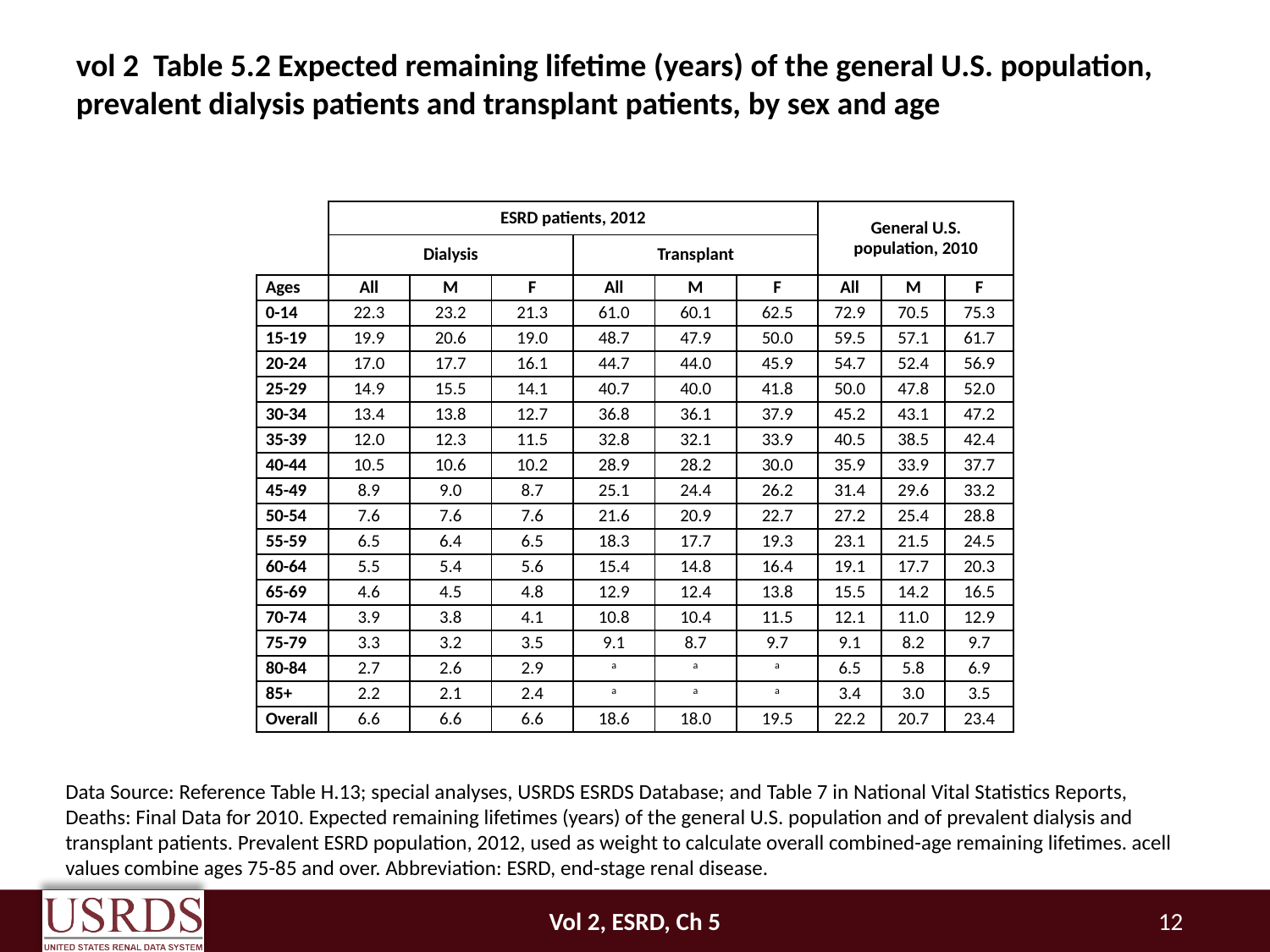

# vol 2  Table 5.2 Expected remaining lifetime (years) of the general U.S. population, prevalent dialysis patients and transplant patients, by sex and age
|  | ESRD patients, 2012 |  |  |  |  |  | General U.S. population, 2010 |  |  |
| --- | --- | --- | --- | --- | --- | --- | --- | --- | --- |
|  | Dialysis |  |  | Transplant |  |  |  |  |  |
| Ages | All | M | F | All | M | F | All | M | F |
| 0-14 | 22.3 | 23.2 | 21.3 | 61.0 | 60.1 | 62.5 | 72.9 | 70.5 | 75.3 |
| 15-19 | 19.9 | 20.6 | 19.0 | 48.7 | 47.9 | 50.0 | 59.5 | 57.1 | 61.7 |
| 20-24 | 17.0 | 17.7 | 16.1 | 44.7 | 44.0 | 45.9 | 54.7 | 52.4 | 56.9 |
| 25-29 | 14.9 | 15.5 | 14.1 | 40.7 | 40.0 | 41.8 | 50.0 | 47.8 | 52.0 |
| 30-34 | 13.4 | 13.8 | 12.7 | 36.8 | 36.1 | 37.9 | 45.2 | 43.1 | 47.2 |
| 35-39 | 12.0 | 12.3 | 11.5 | 32.8 | 32.1 | 33.9 | 40.5 | 38.5 | 42.4 |
| 40-44 | 10.5 | 10.6 | 10.2 | 28.9 | 28.2 | 30.0 | 35.9 | 33.9 | 37.7 |
| 45-49 | 8.9 | 9.0 | 8.7 | 25.1 | 24.4 | 26.2 | 31.4 | 29.6 | 33.2 |
| 50-54 | 7.6 | 7.6 | 7.6 | 21.6 | 20.9 | 22.7 | 27.2 | 25.4 | 28.8 |
| 55-59 | 6.5 | 6.4 | 6.5 | 18.3 | 17.7 | 19.3 | 23.1 | 21.5 | 24.5 |
| 60-64 | 5.5 | 5.4 | 5.6 | 15.4 | 14.8 | 16.4 | 19.1 | 17.7 | 20.3 |
| 65-69 | 4.6 | 4.5 | 4.8 | 12.9 | 12.4 | 13.8 | 15.5 | 14.2 | 16.5 |
| 70-74 | 3.9 | 3.8 | 4.1 | 10.8 | 10.4 | 11.5 | 12.1 | 11.0 | 12.9 |
| 75-79 | 3.3 | 3.2 | 3.5 | 9.1 | 8.7 | 9.7 | 9.1 | 8.2 | 9.7 |
| 80-84 | 2.7 | 2.6 | 2.9 | a | a | a | 6.5 | 5.8 | 6.9 |
| 85+ | 2.2 | 2.1 | 2.4 | a | a | a | 3.4 | 3.0 | 3.5 |
| Overall | 6.6 | 6.6 | 6.6 | 18.6 | 18.0 | 19.5 | 22.2 | 20.7 | 23.4 |
Data Source: Reference Table H.13; special analyses, USRDS ESRDS Database; and Table 7 in National Vital Statistics Reports, Deaths: Final Data for 2010. Expected remaining lifetimes (years) of the general U.S. population and of prevalent dialysis and transplant patients. Prevalent ESRD population, 2012, used as weight to calculate overall combined-age remaining lifetimes. acell values combine ages 75-85 and over. Abbreviation: ESRD, end-stage renal disease.
Vol 2, ESRD, Ch 5
12